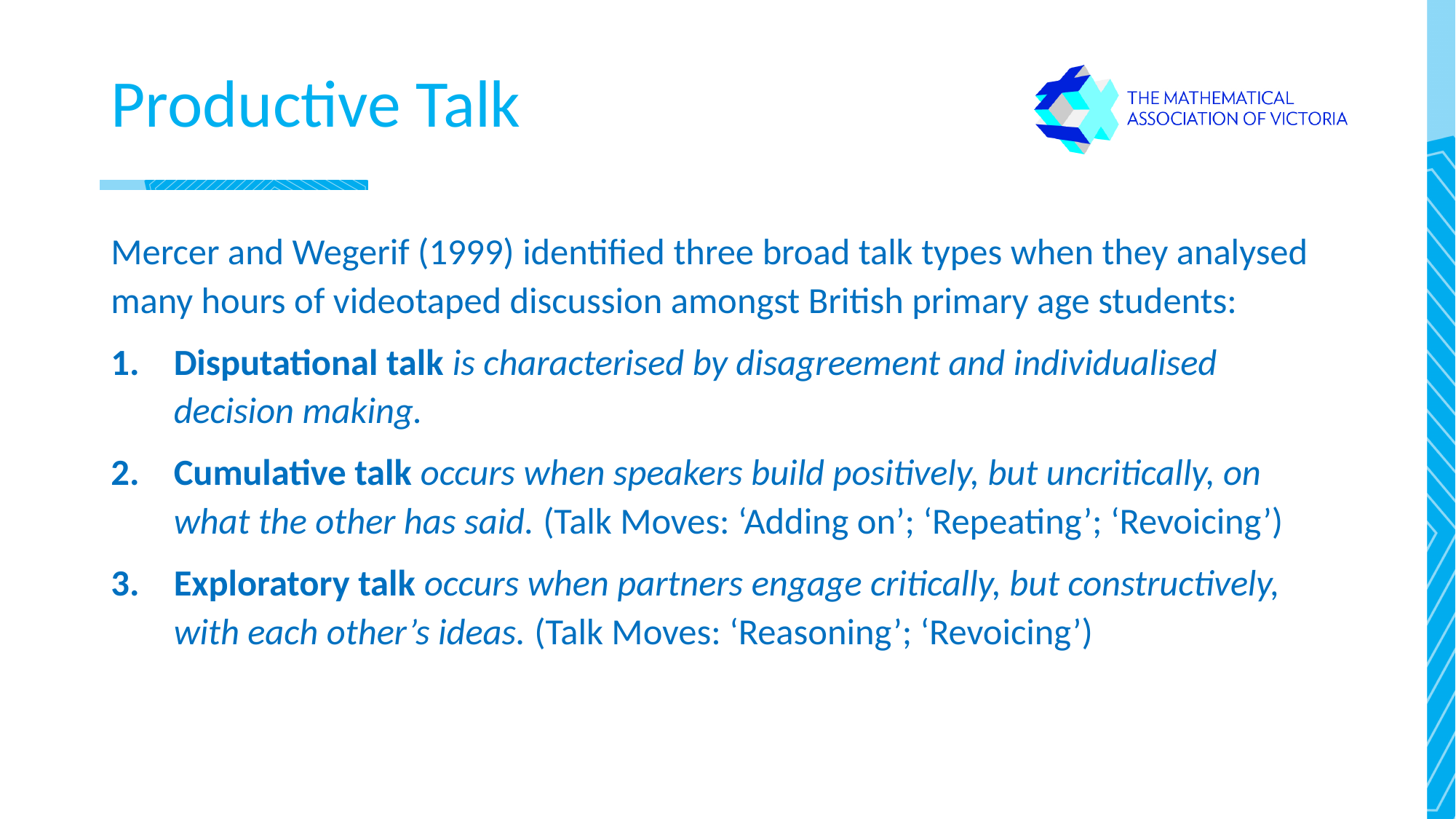

# Productive Talk
Mercer and Wegerif (1999) identified three broad talk types when they analysed many hours of videotaped discussion amongst British primary age students:
Disputational talk is characterised by disagreement and individualised decision making.
Cumulative talk occurs when speakers build positively, but uncritically, on what the other has said. (Talk Moves: ‘Adding on’; ‘Repeating’; ‘Revoicing’)
Exploratory talk occurs when partners engage critically, but constructively, with each other’s ideas. (Talk Moves: ‘Reasoning’; ‘Revoicing’)